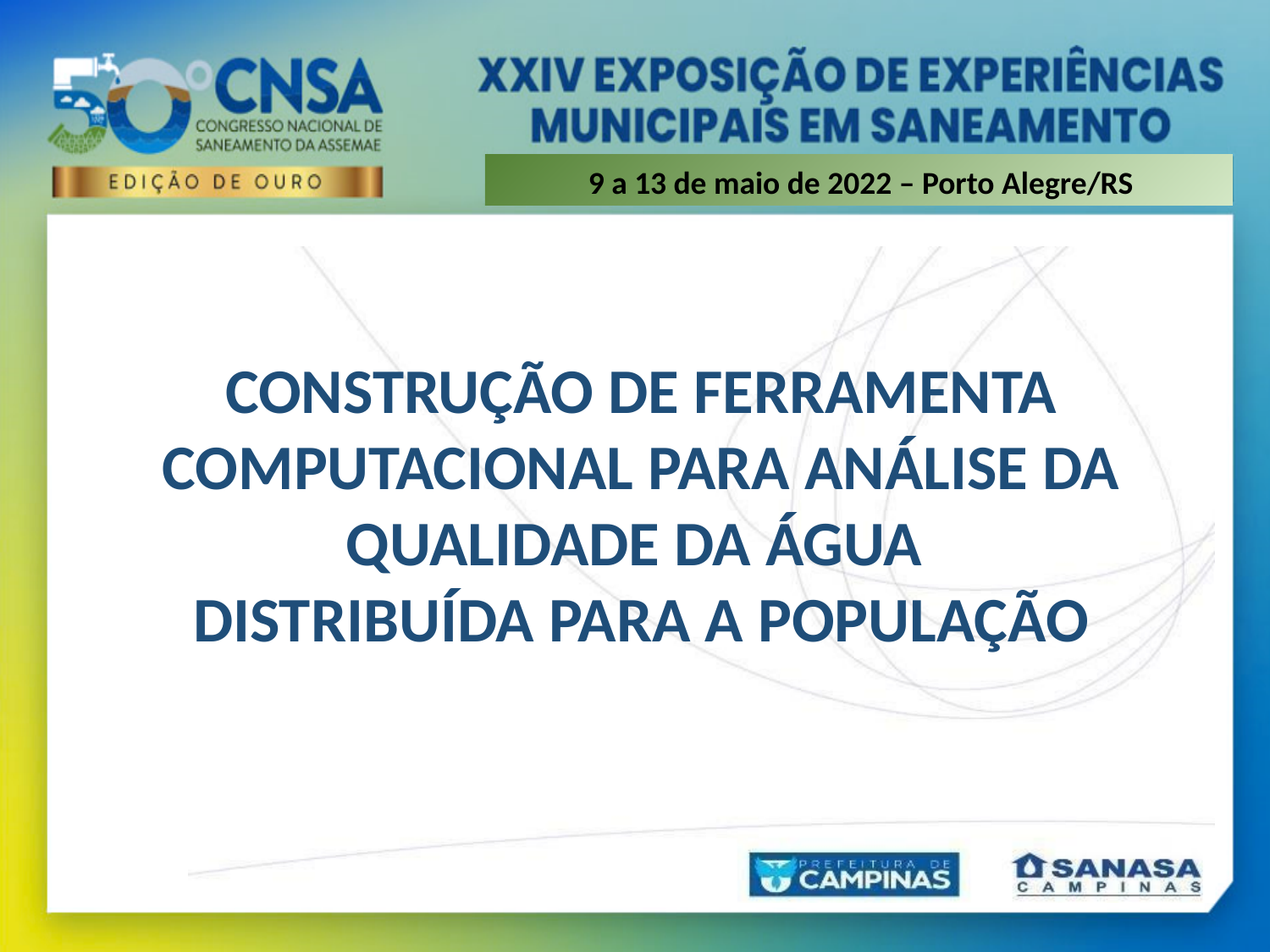

CONSTRUÇÃO DE FERRAMENTA COMPUTACIONAL PARA ANÁLISE DA QUALIDADE DA ÁGUA
DISTRIBUÍDA PARA A POPULAÇÃO